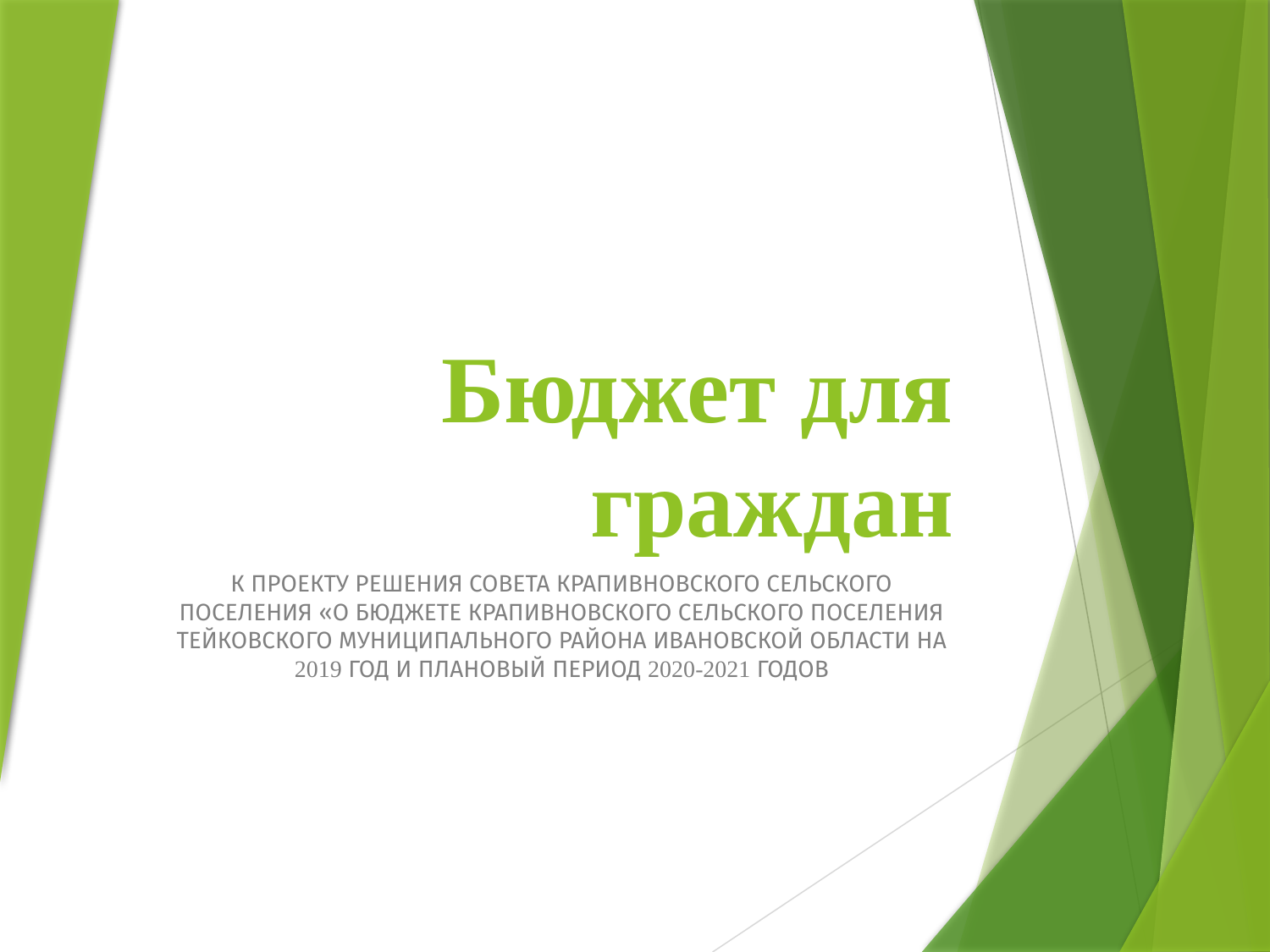

# Бюджет для граждан
К ПРОЕКТУ РЕШЕНИЯ СОВЕТА КРАПИВНОВСКОГО СЕЛЬСКОГО ПОСЕЛЕНИЯ «О БЮДЖЕТЕ КРАПИВНОВСКОГО СЕЛЬСКОГО ПОСЕЛЕНИЯ ТЕЙКОВСКОГО МУНИЦИПАЛЬНОГО РАЙОНА ИВАНОВСКОЙ ОБЛАСТИ НА 2019 ГОД И ПЛАНОВЫЙ ПЕРИОД 2020-2021 ГОДОВ